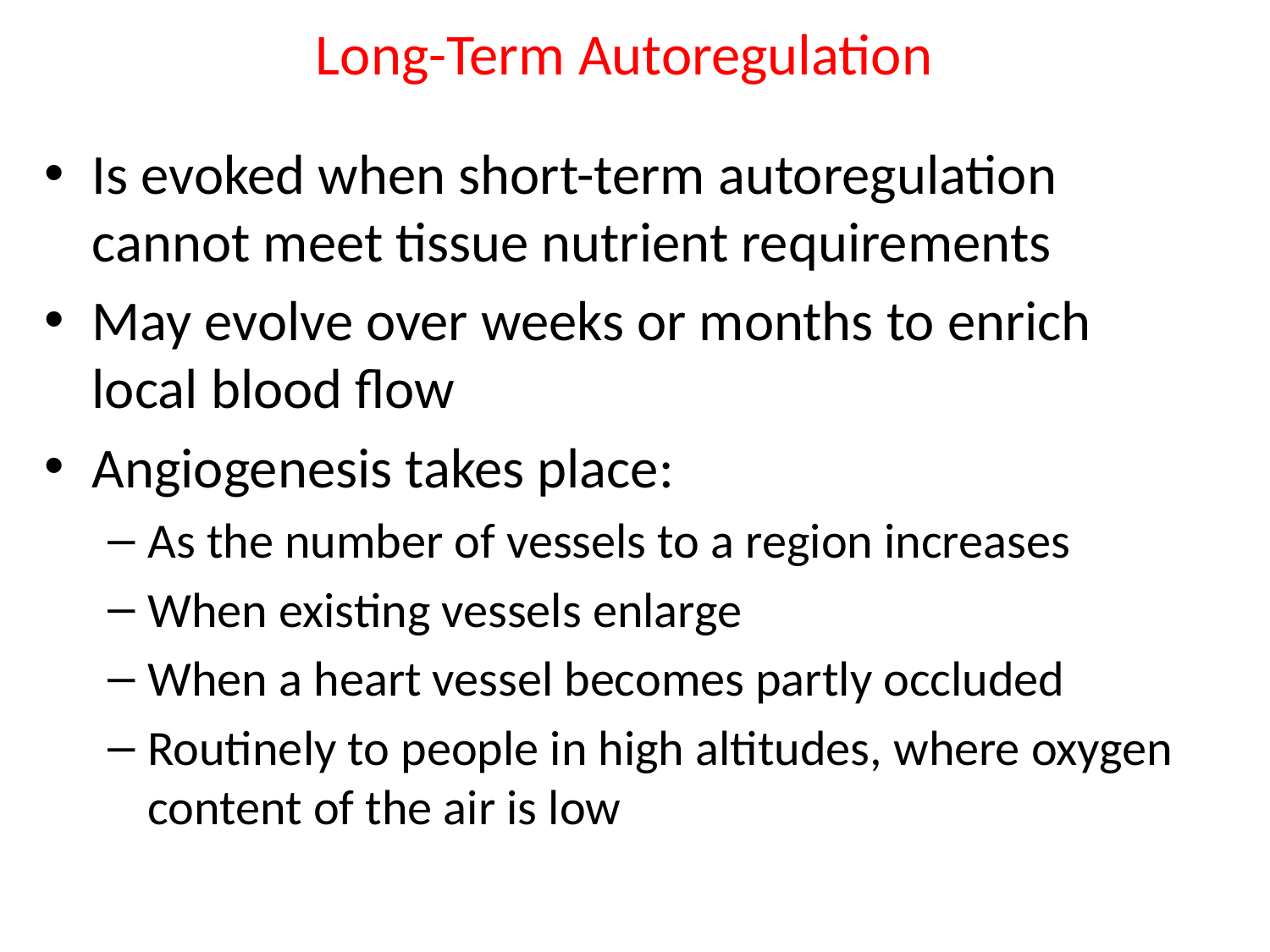

# Long-Term Autoregulation
Is evoked when short-term autoregulation cannot meet tissue nutrient requirements
May evolve over weeks or months to enrich local blood flow
Angiogenesis takes place:
As the number of vessels to a region increases
When existing vessels enlarge
When a heart vessel becomes partly occluded
Routinely to people in high altitudes, where oxygen content of the air is low